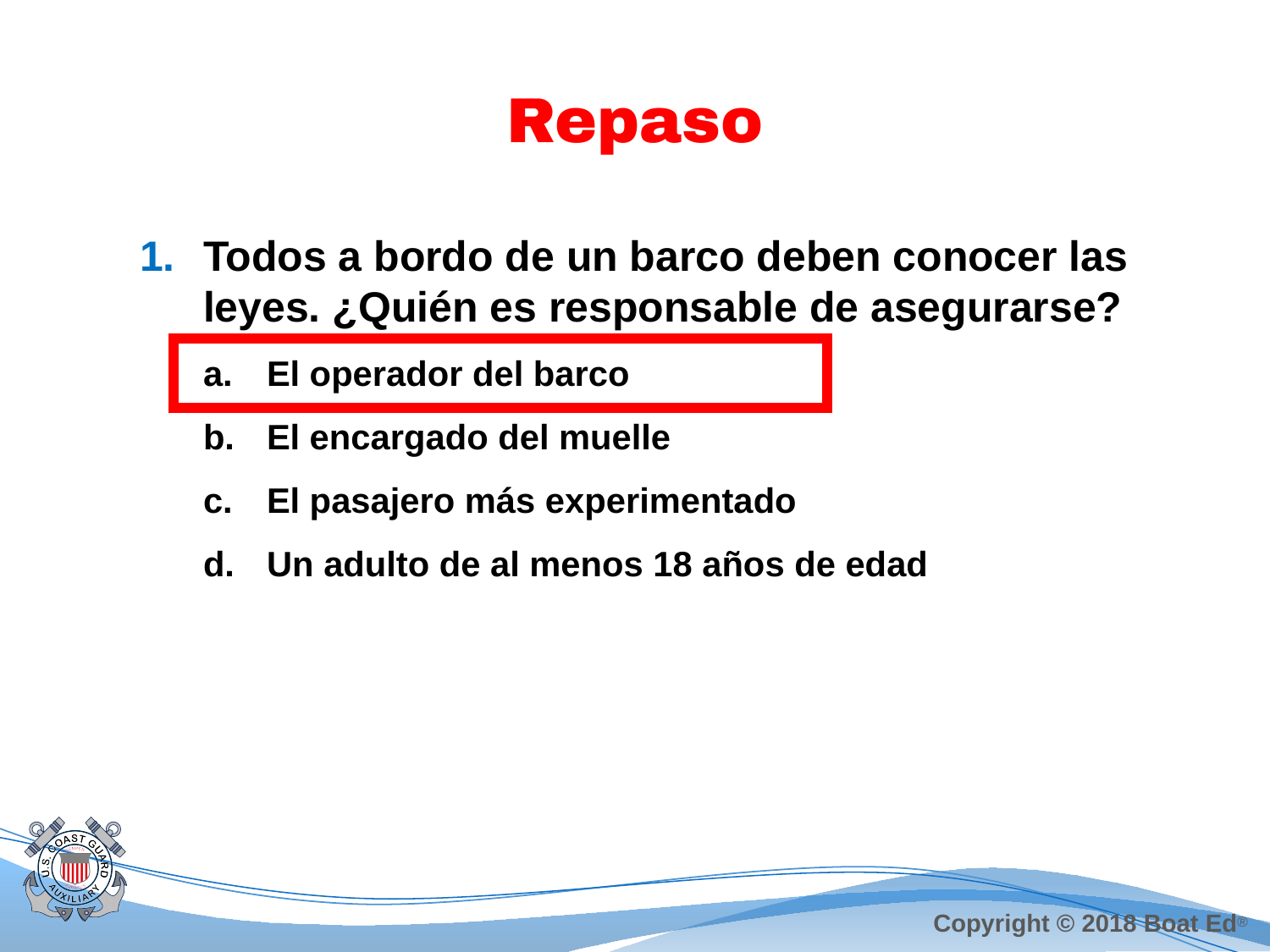

# Repaso
Todos a bordo de un barco deben conocer las leyes. ¿Quién es responsable de asegurarse?
El operador del barco
El encargado del muelle
El pasajero más experimentado
Un adulto de al menos 18 años de edad